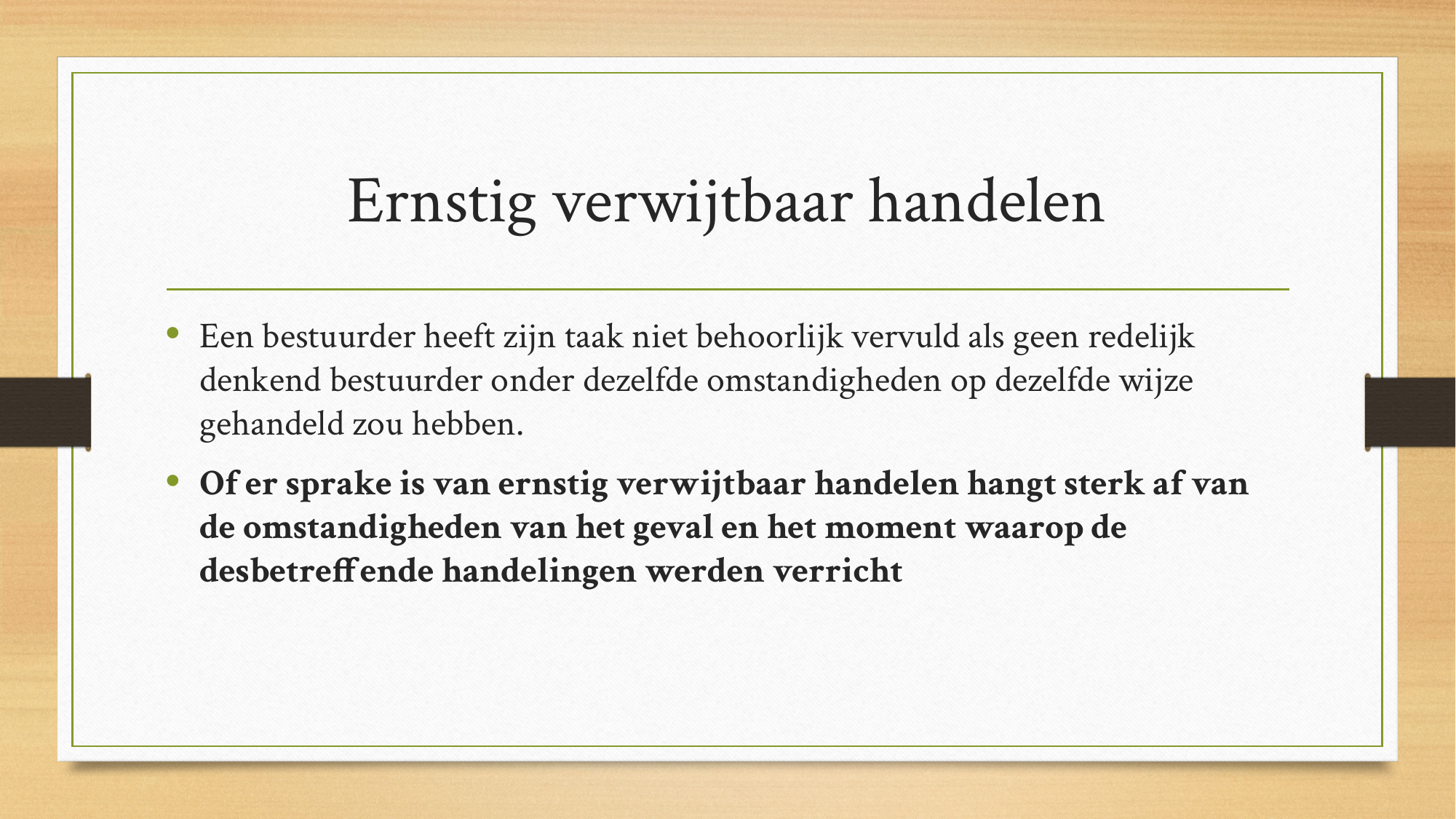

# Ernstig verwijtbaar handelen
Een bestuurder heeft zijn taak niet behoorlijk vervuld als geen redelijk denkend bestuurder onder dezelfde omstandigheden op dezelfde wijze gehandeld zou hebben.
Of er sprake is van ernstig verwijtbaar handelen hangt sterk af van de omstandigheden van het geval en het moment waarop de desbetreffende handelingen werden verricht